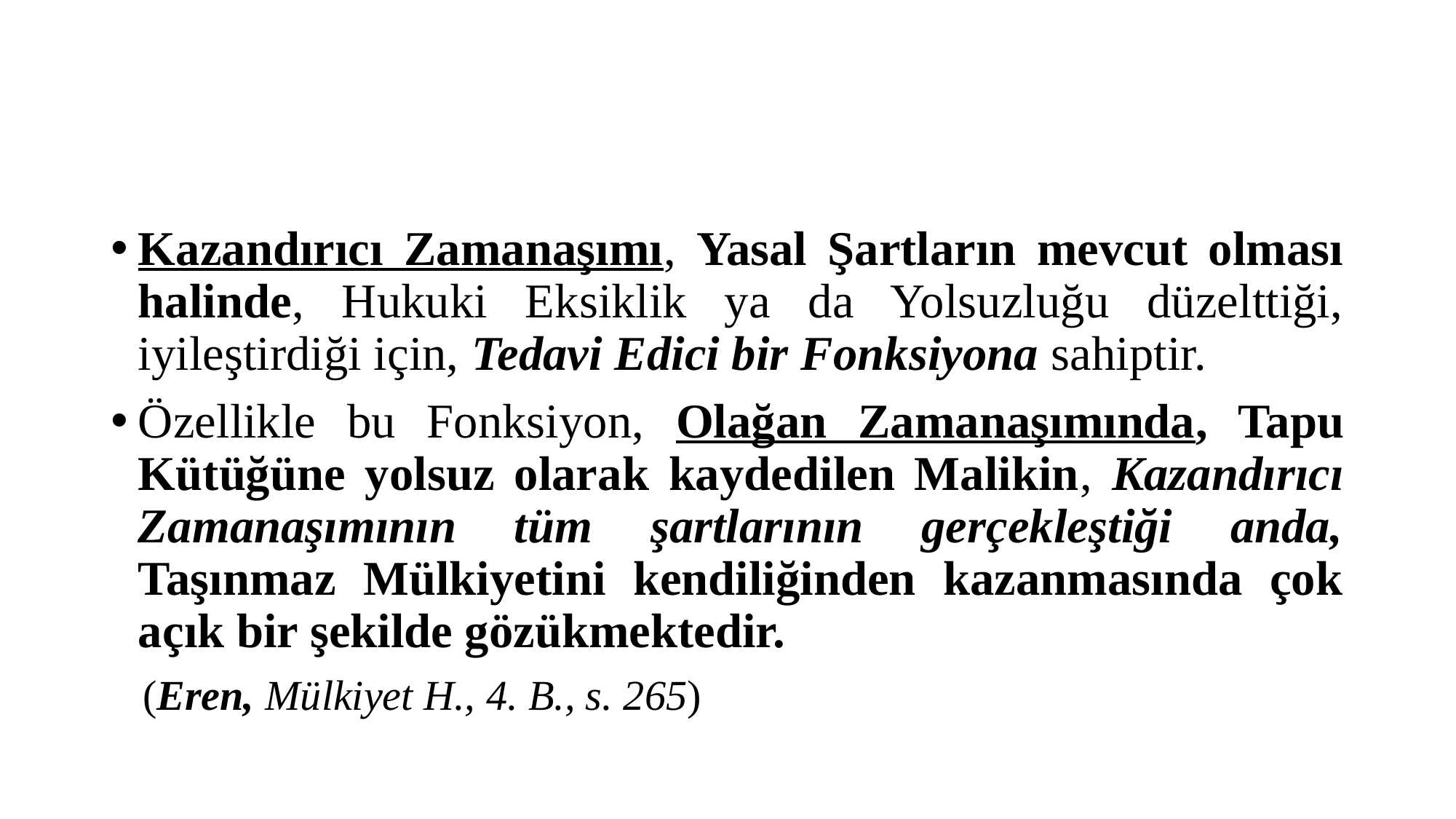

#
Kazandırıcı Zamanaşımı, Yasal Şartların mevcut olması halinde, Hukuki Eksiklik ya da Yolsuzluğu düzelttiği, iyileştirdiği için, Tedavi Edici bir Fonksiyona sahiptir.
Özellikle bu Fonksiyon, Olağan Zamanaşımında, Tapu Kütüğüne yolsuz olarak kaydedilen Malikin, Kazandırıcı Zamanaşımının tüm şartlarının gerçekleştiği anda, Taşınmaz Mülkiyetini kendiliğinden kazanmasında çok açık bir şekilde gözükmektedir.
   (Eren, Mülkiyet H., 4. B., s. 265)